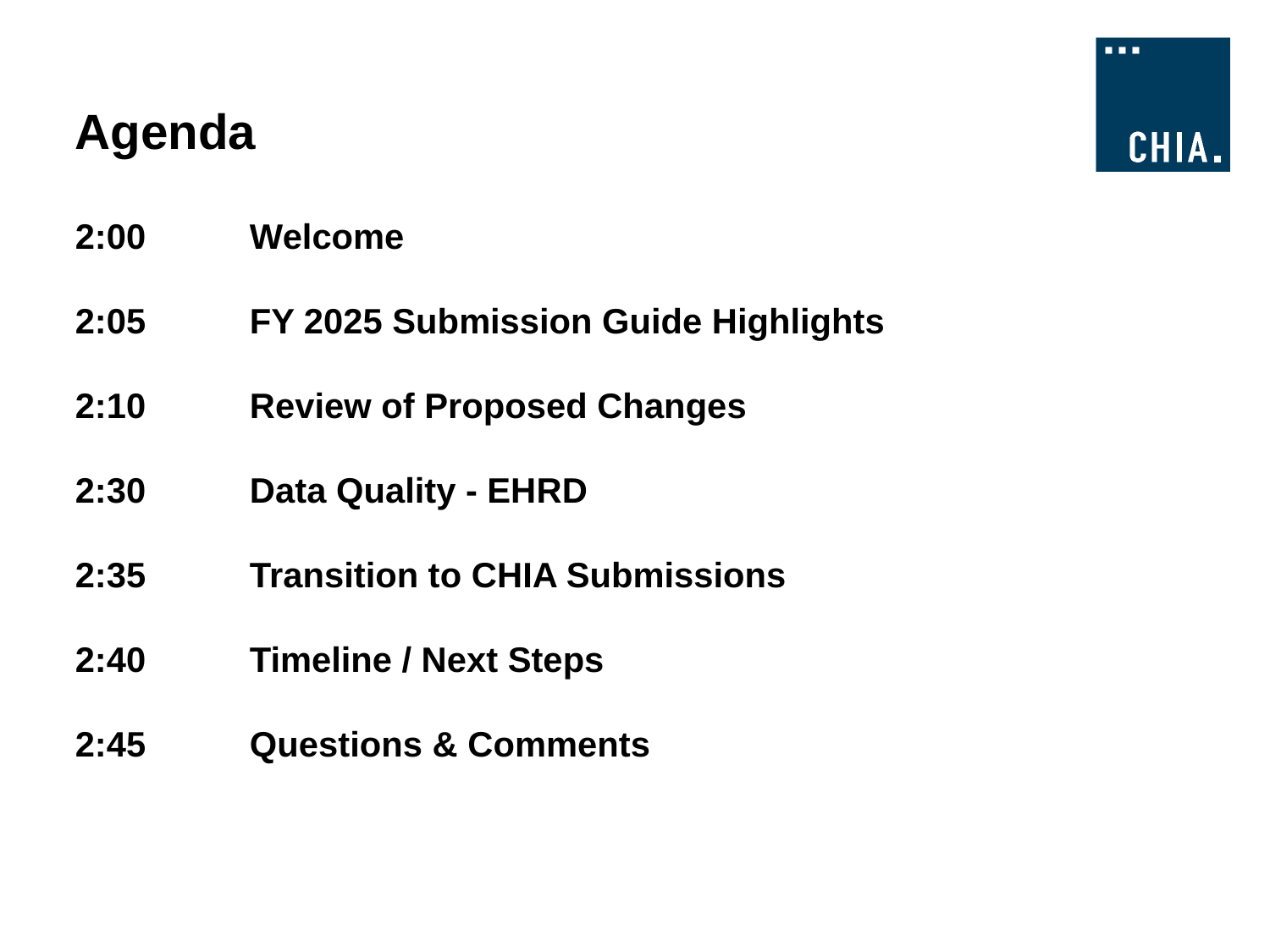

# Agenda
2:00	Welcome

2:05	FY 2025 Submission Guide Highlights

2:10	Review of Proposed Changes

2:30	Data Quality - EHRD

2:35	Transition to CHIA Submissions

2:40	Timeline / Next Steps

2:45	Questions & Comments